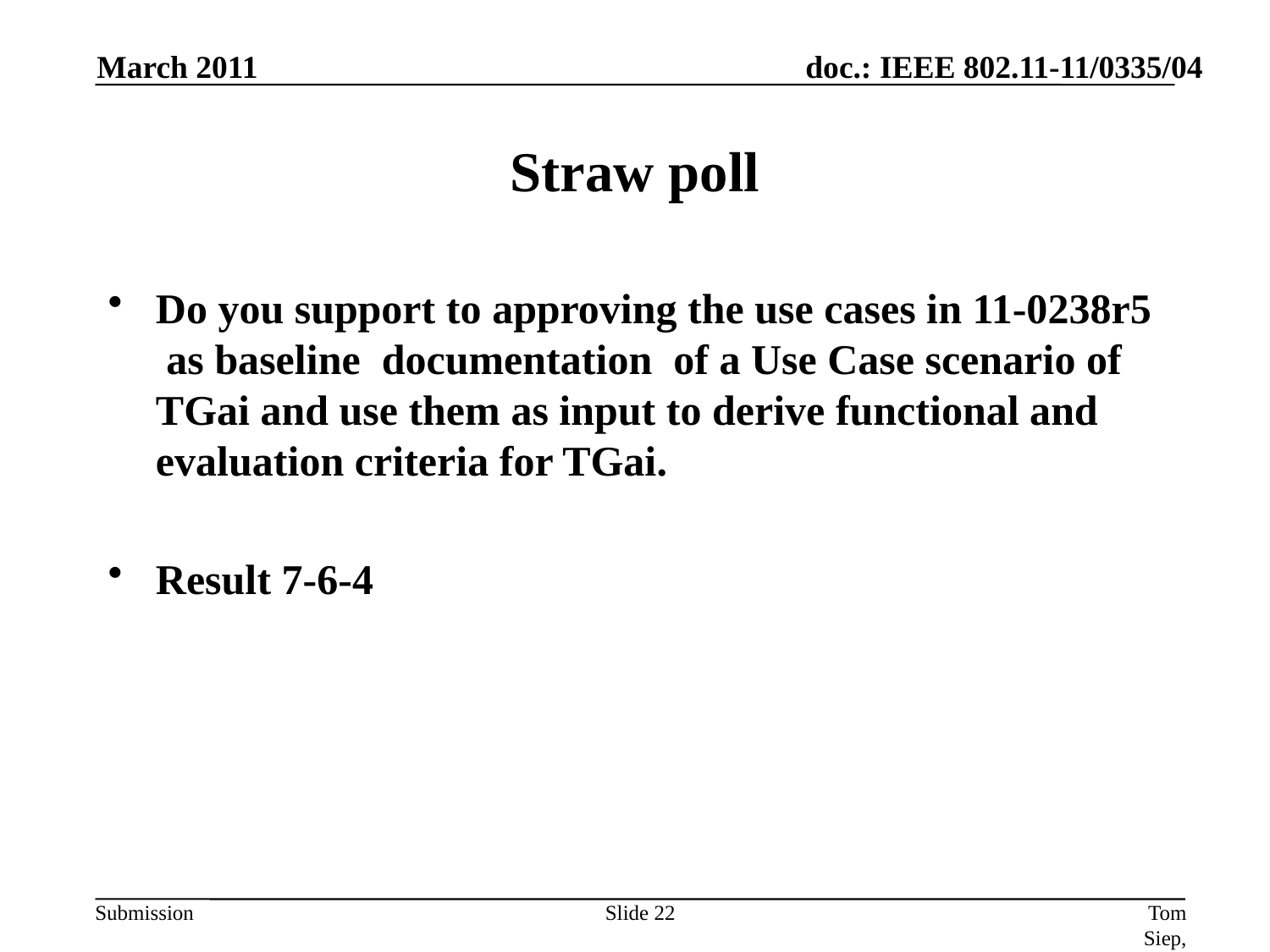

March 2011
# Straw poll
Do you support to approving the use cases in 11-0238r5  as baseline  documentation  of a Use Case scenario of TGai and use them as input to derive functional and evaluation criteria for TGai.

Result 7-6-4
Slide 22
Tom Siep, CSR